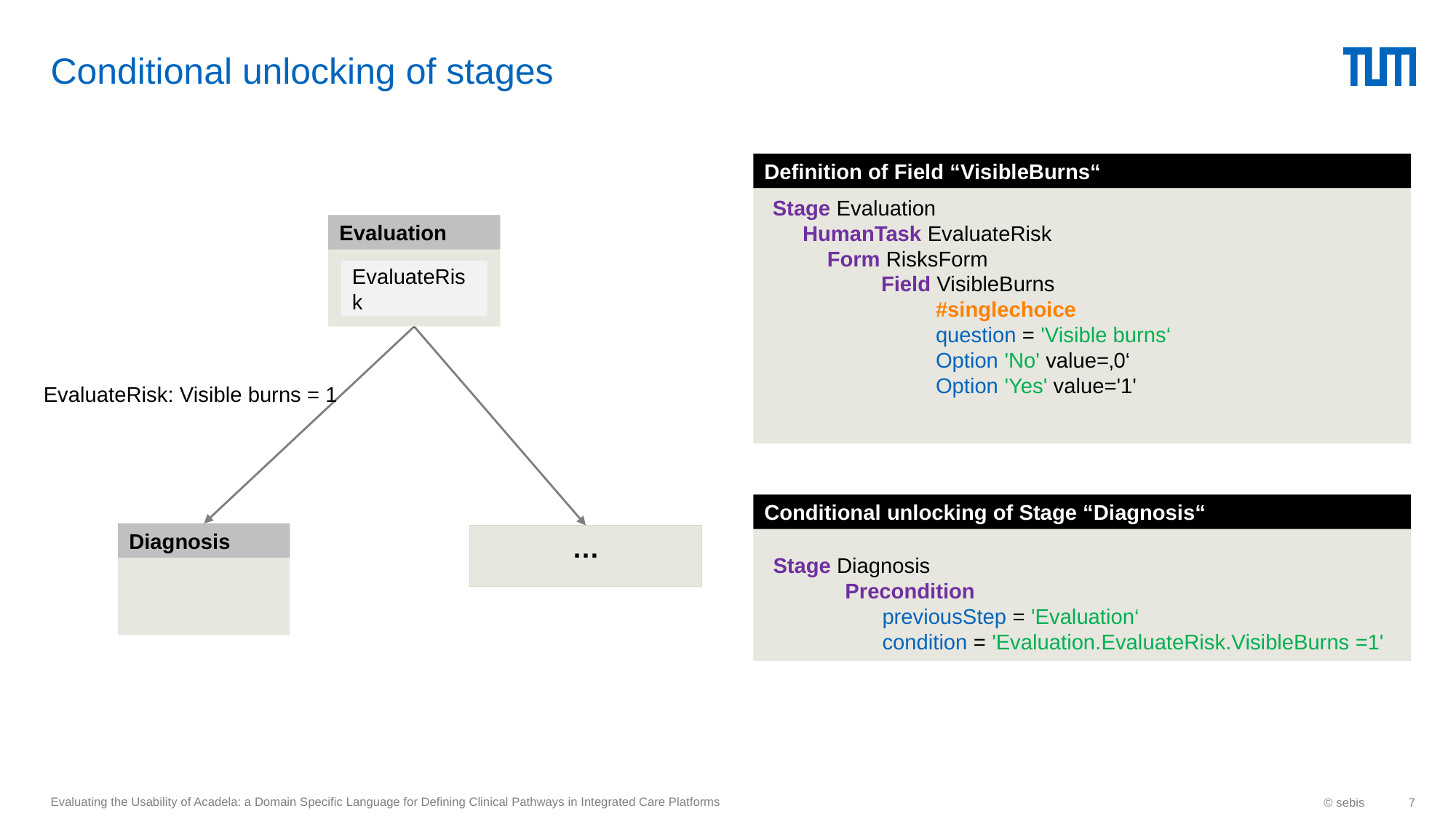

# Conditional unlocking of stages
Definition of Field “VisibleBurns“

Stage Evaluation
     HumanTask EvaluateRisk
Form RisksForm
         Field VisibleBurns
         #singlechoice
         question = 'Visible burns‘
         Option 'No' value=‚0‘
         Option 'Yes' value='1'
Evaluation

EvaluateRisk
EvaluateRisk: Visible burns = 1
Conditional unlocking of Stage “Diagnosis“

Diagnosis
…

Stage Diagnosis
            Precondition
	previousStep = 'Evaluation‘
	condition = 'Evaluation.EvaluateRisk.VisibleBurns =1'
Evaluating the Usability of Acadela: a Domain Specific Language for Defining Clinical Pathways in Integrated Care Platforms
© sebis
7